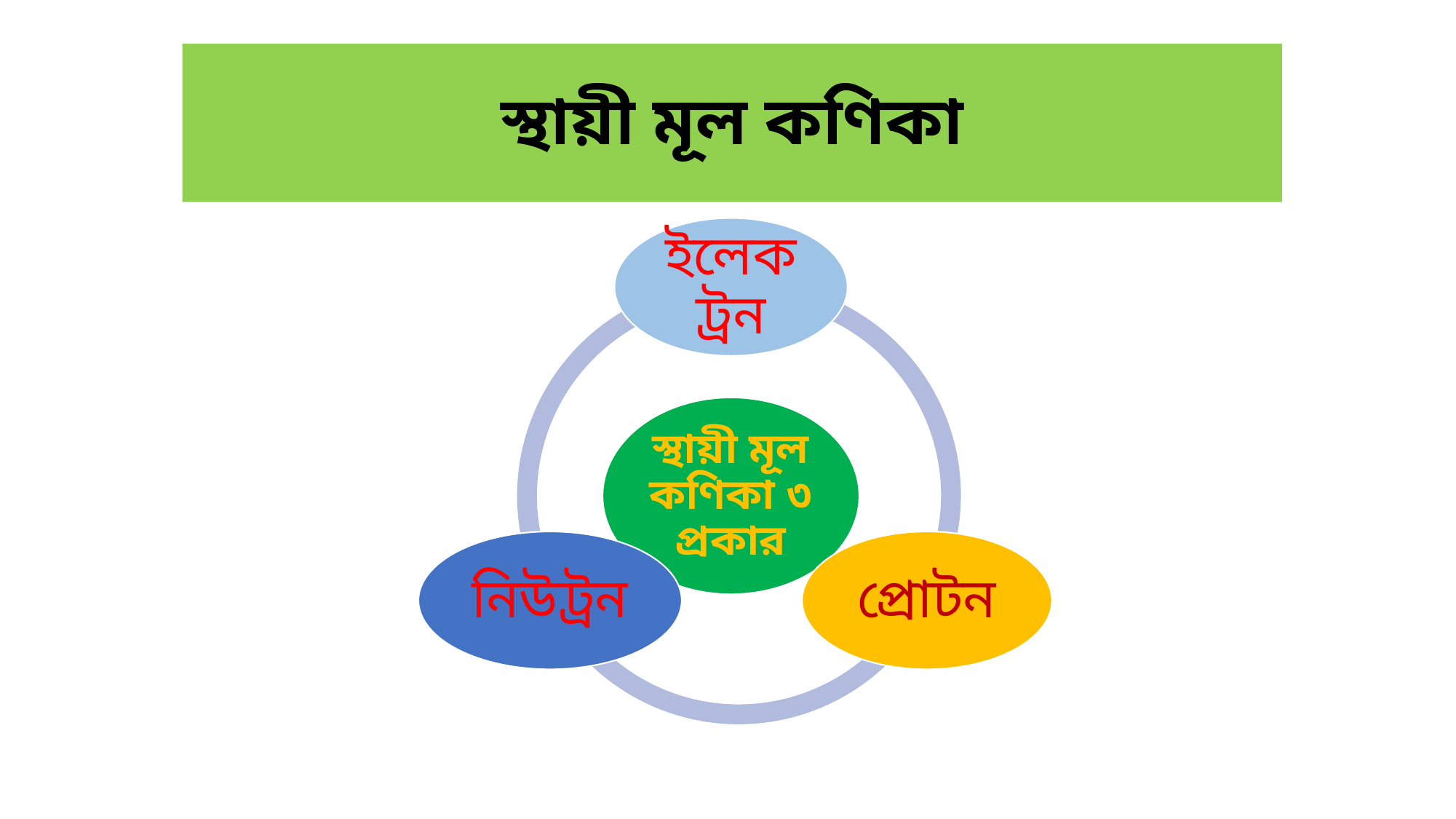

# স্থায়ী মূল কণিকা
স্থায়ী মূল কণিকা ৩ প্রকার
ইলেকট্রন
প্রোটন
নিউট্রন